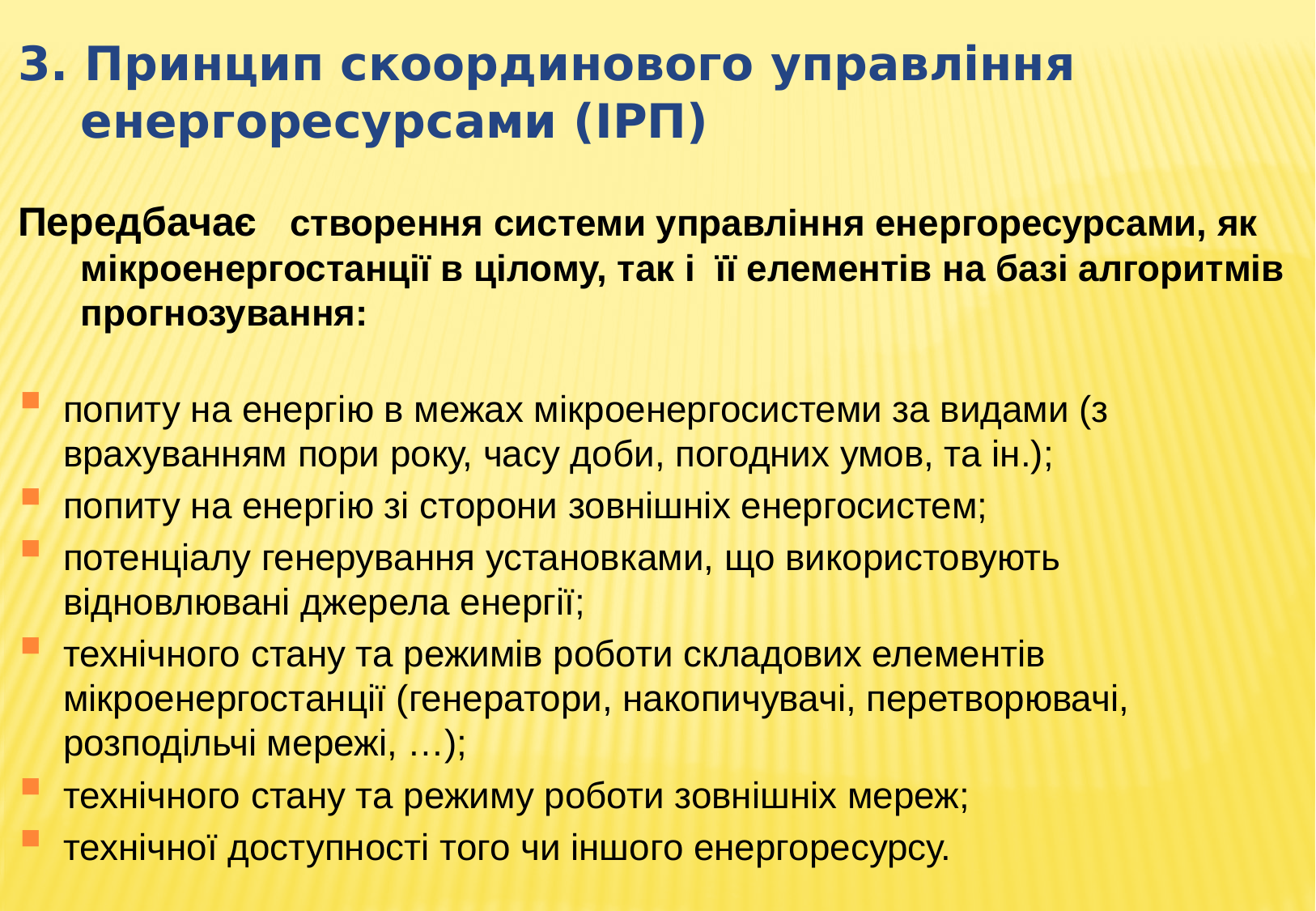

3. Принцип скоординового управління енергоресурсами (ІРП)

Передбачає   створення системи управління енергоресурсами, як мікроенергостанції в цілому, так і  її елементів на базі алгоритмів прогнозування:

попиту на енергію в межах мікроенергосистеми за видами (з врахуванням пори року, часу доби, погодних умов, та ін.);
попиту на енергію зі сторони зовнішніх енергосистем;
потенціалу генерування установками, що використовують відновлювані джерела енергії;
технічного стану та режимів роботи складових елементів мікроенергостанції (генератори, накопичувачі, перетворювачі, розподільчі мережі, …);
технічного стану та режиму роботи зовнішніх мереж;
технічної доступності того чи іншого енергоресурсу.